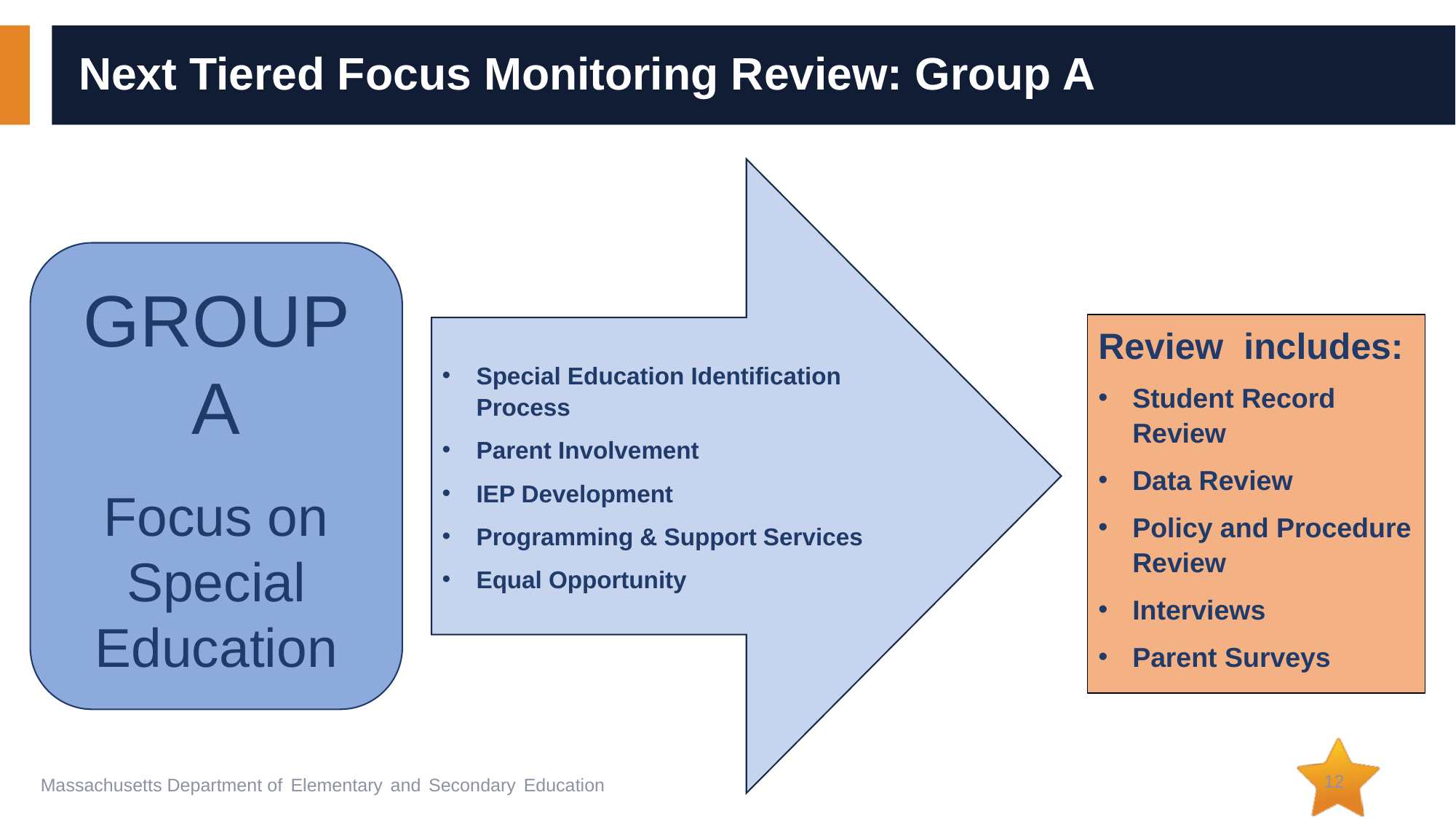

# Next Tiered Focus Monitoring Review: Group A
Special Education Identification Process
Parent Involvement
IEP Development
Programming & Support Services
Equal Opportunity
GROUP A

Focus on Special Education
Review  includes:
Student Record Review
Data Review
Policy and Procedure Review
Interviews
Parent Surveys

12